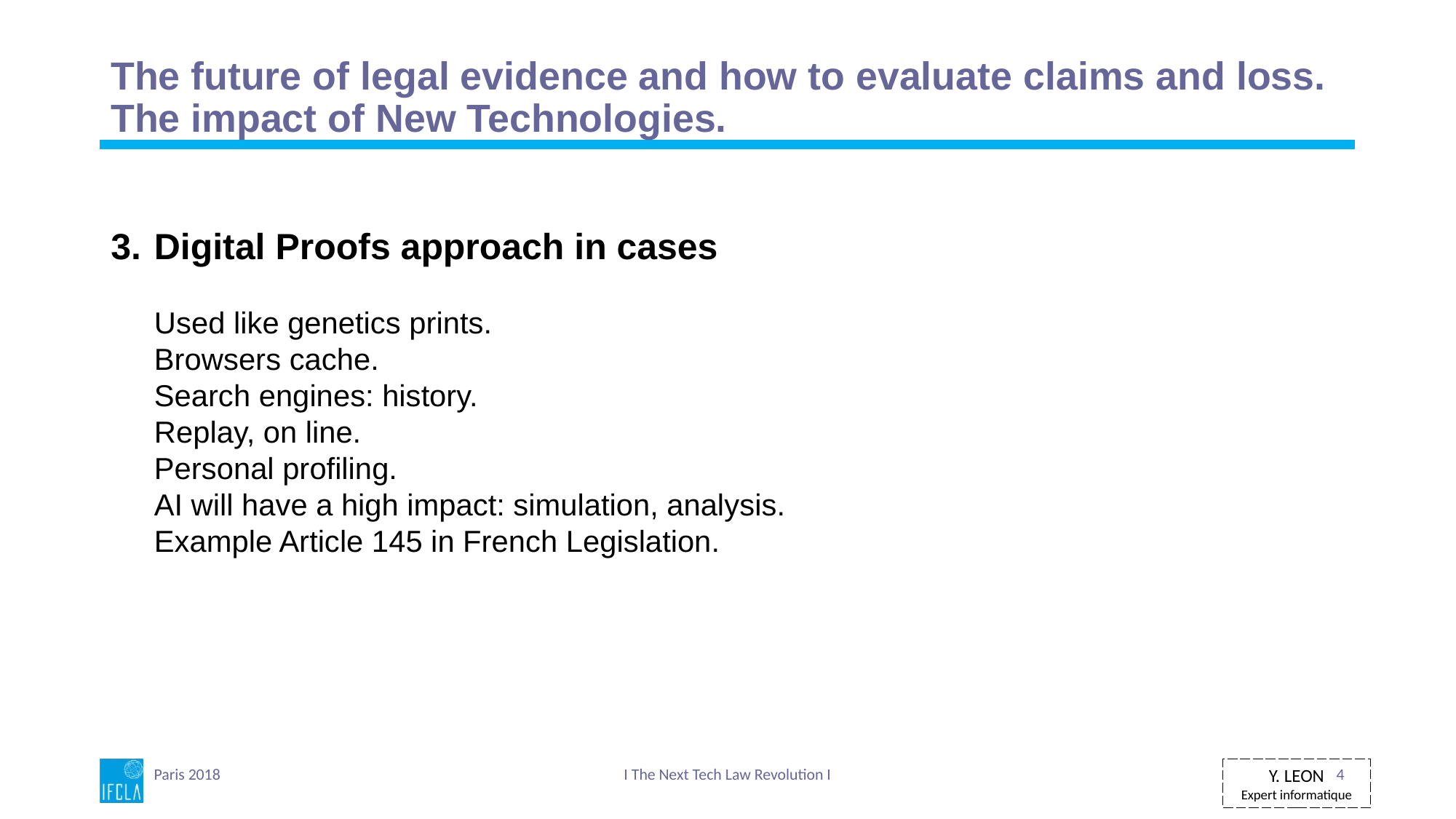

# The future of legal evidence and how to evaluate claims and loss. The impact of New Technologies.
Digital Proofs approach in cases

Used like genetics prints.
Browsers cache.
Search engines: history.
Replay, on line.
Personal profiling.
AI will have a high impact: simulation, analysis.
Example Article 145 in French Legislation.
Paris 2018
I The Next Tech Law Revolution I
4
Y. LEON
Expert informatique